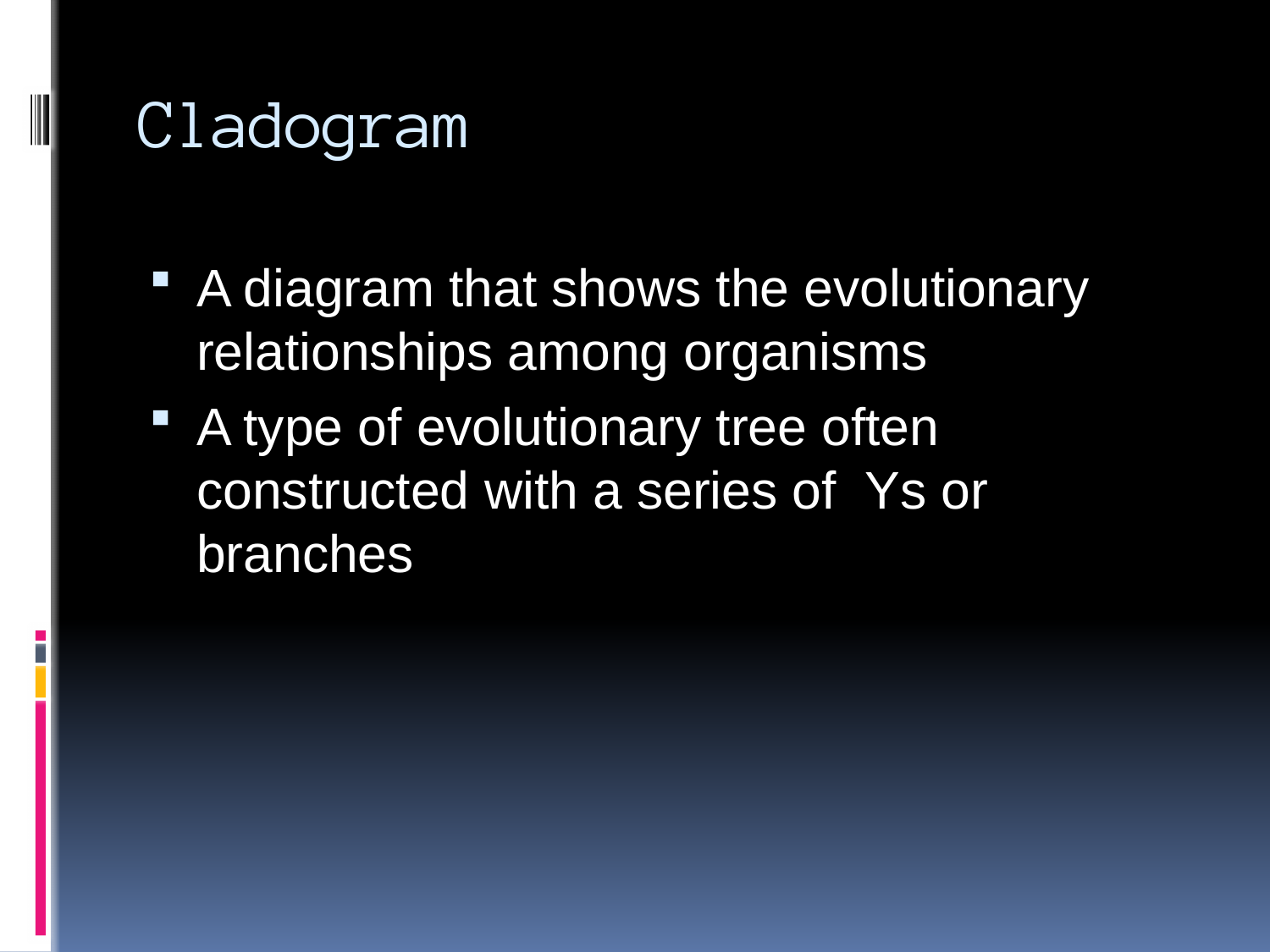

# Cladogram
A diagram that shows the evolutionary relationships among organisms
A type of evolutionary tree often constructed with a series of  Ys or branches